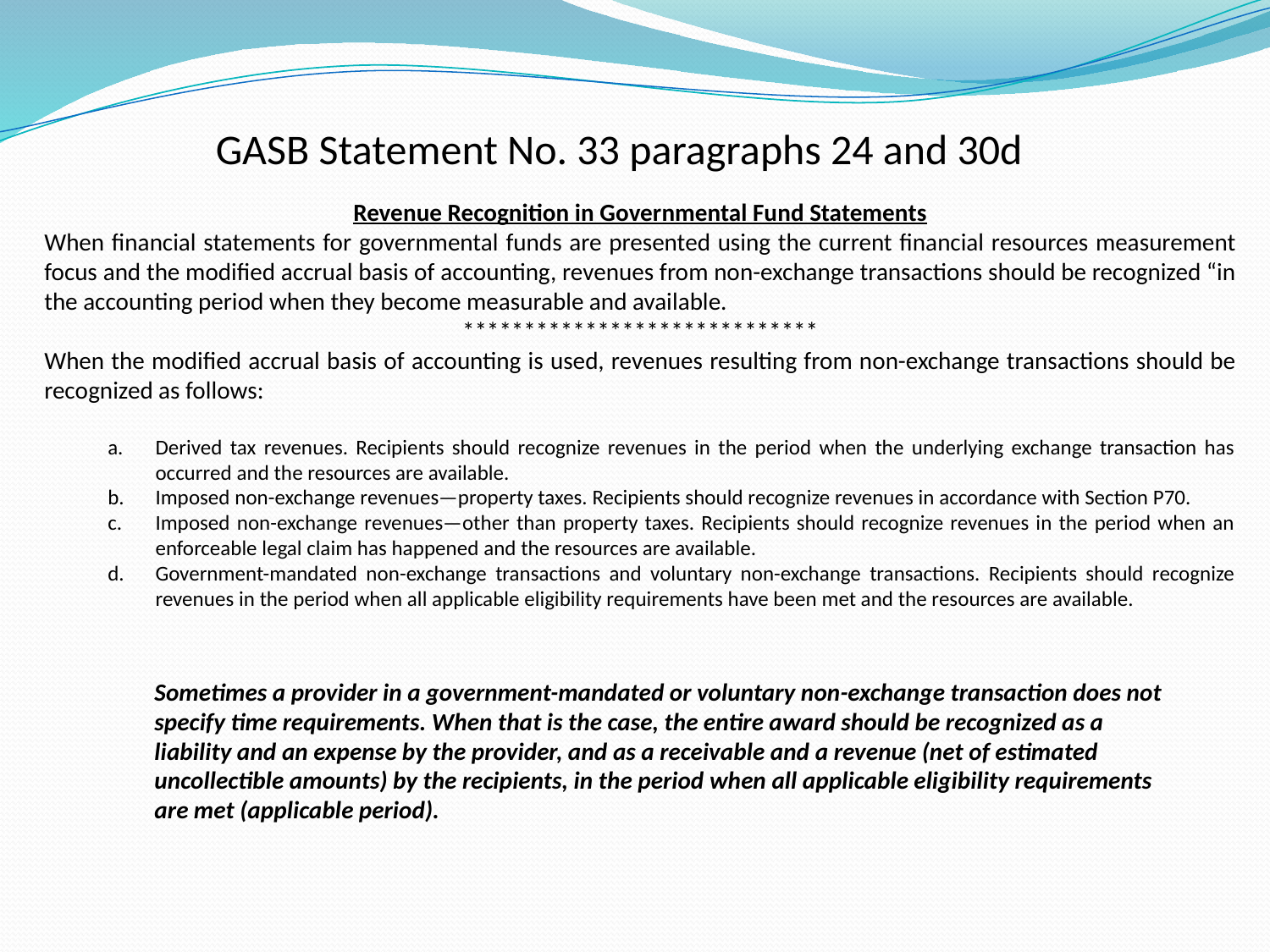

GASB Statement No. 33 paragraphs 24 and 30d
Revenue Recognition in Governmental Fund Statements
When financial statements for governmental funds are presented using the current financial resources measurement focus and the modified accrual basis of accounting, revenues from non-exchange transactions should be recognized “in the accounting period when they become measurable and available.
*****************************
When the modified accrual basis of accounting is used, revenues resulting from non-exchange transactions should be recognized as follows:

Derived tax revenues. Recipients should recognize revenues in the period when the underlying exchange transaction has occurred and the resources are available.
Imposed non-exchange revenues—property taxes. Recipients should recognize revenues in accordance with Section P70.
Imposed non-exchange revenues—other than property taxes. Recipients should recognize revenues in the period when an enforceable legal claim has happened and the resources are available.
Government-mandated non-exchange transactions and voluntary non-exchange transactions. Recipients should recognize revenues in the period when all applicable eligibility requirements have been met and the resources are available.
Sometimes a provider in a government-mandated or voluntary non-exchange transaction does not specify time requirements. When that is the case, the entire award should be recognized as a liability and an expense by the provider, and as a receivable and a revenue (net of estimated uncollectible amounts) by the recipients, in the period when all applicable eligibility requirements are met (applicable period).